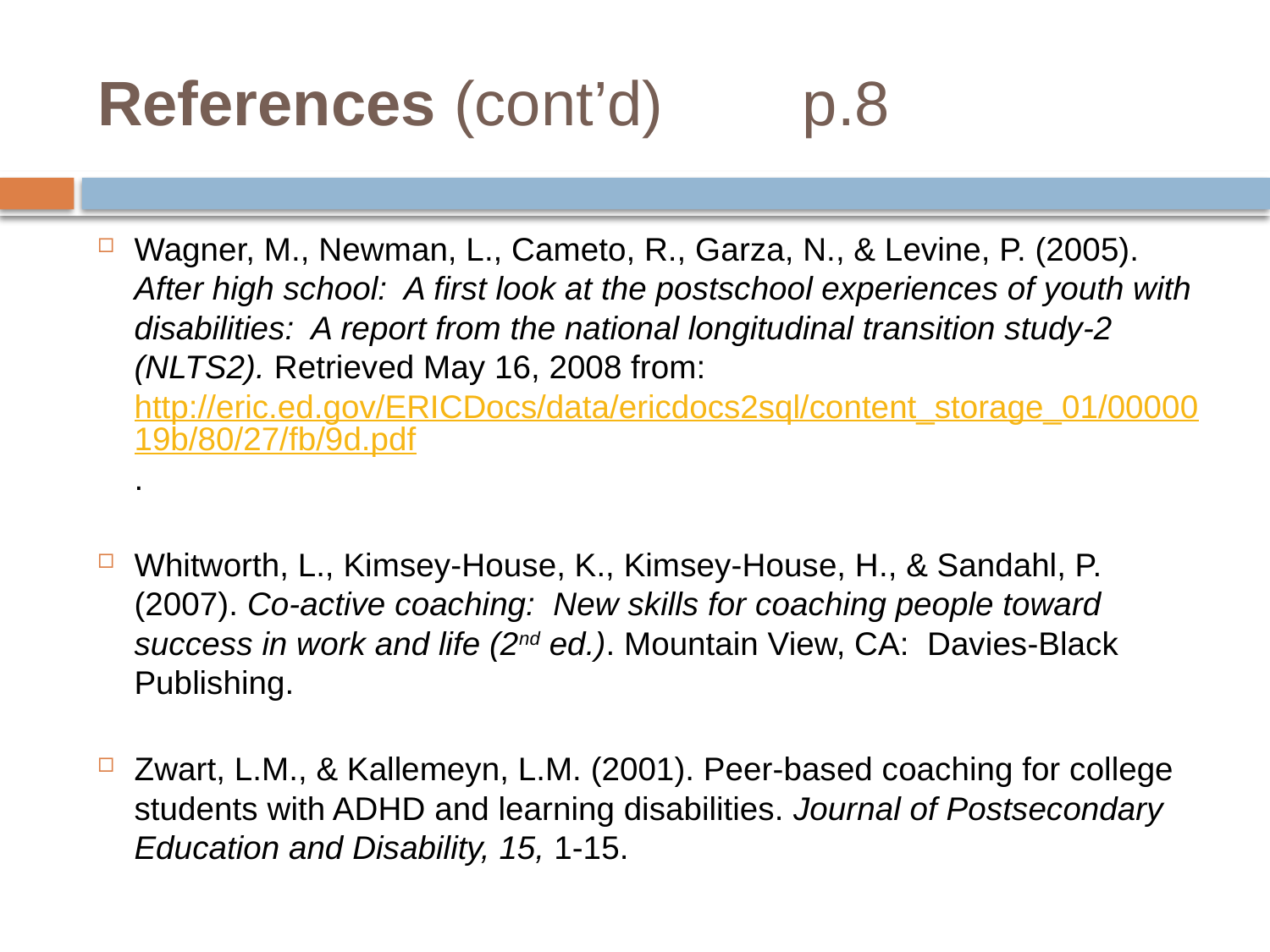

# References (cont’d)			     p.8
Wagner, M., Newman, L., Cameto, R., Garza, N., & Levine, P. (2005). After high school:  A first look at the postschool experiences of youth with disabilities:  A report from the national longitudinal transition study-2 (NLTS2). Retrieved May 16, 2008 from: http://eric.ed.gov/ERICDocs/data/ericdocs2sql/content_storage_01/0000019b/80/27/fb/9d.pdf.

Whitworth, L., Kimsey-House, K., Kimsey-House, H., & Sandahl, P. (2007). Co-active coaching:  New skills for coaching people toward success in work and life (2nd ed.). Mountain View, CA:  Davies-Black Publishing.

Zwart, L.M., & Kallemeyn, L.M. (2001). Peer-based coaching for college students with ADHD and learning disabilities. Journal of Postsecondary Education and Disability, 15, 1-15.